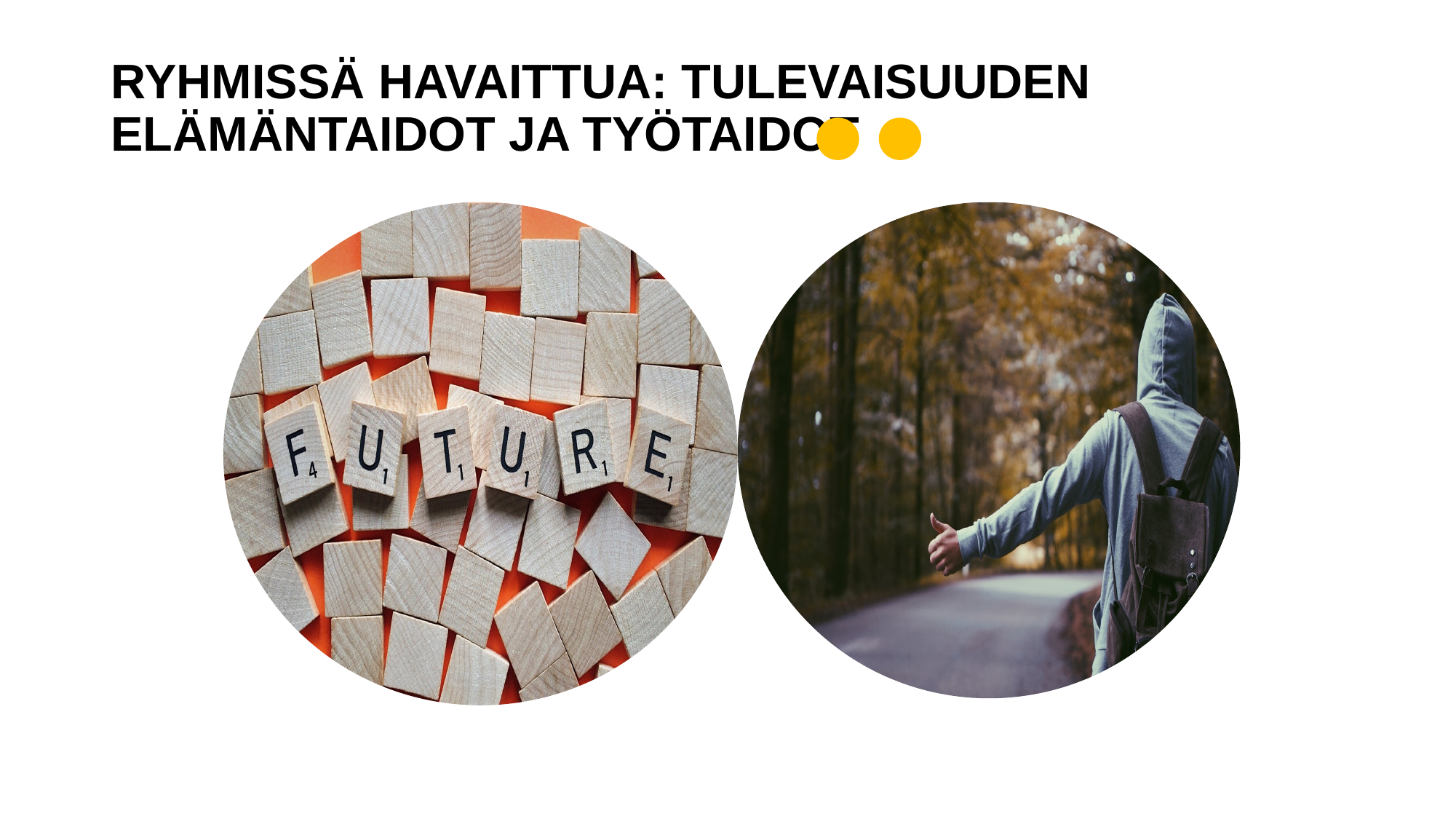

# RYHMISSÄ HAVAITTUA: TULEVAISUUDEN ELÄMÄNTAIDOT JA TYÖTAIDOT